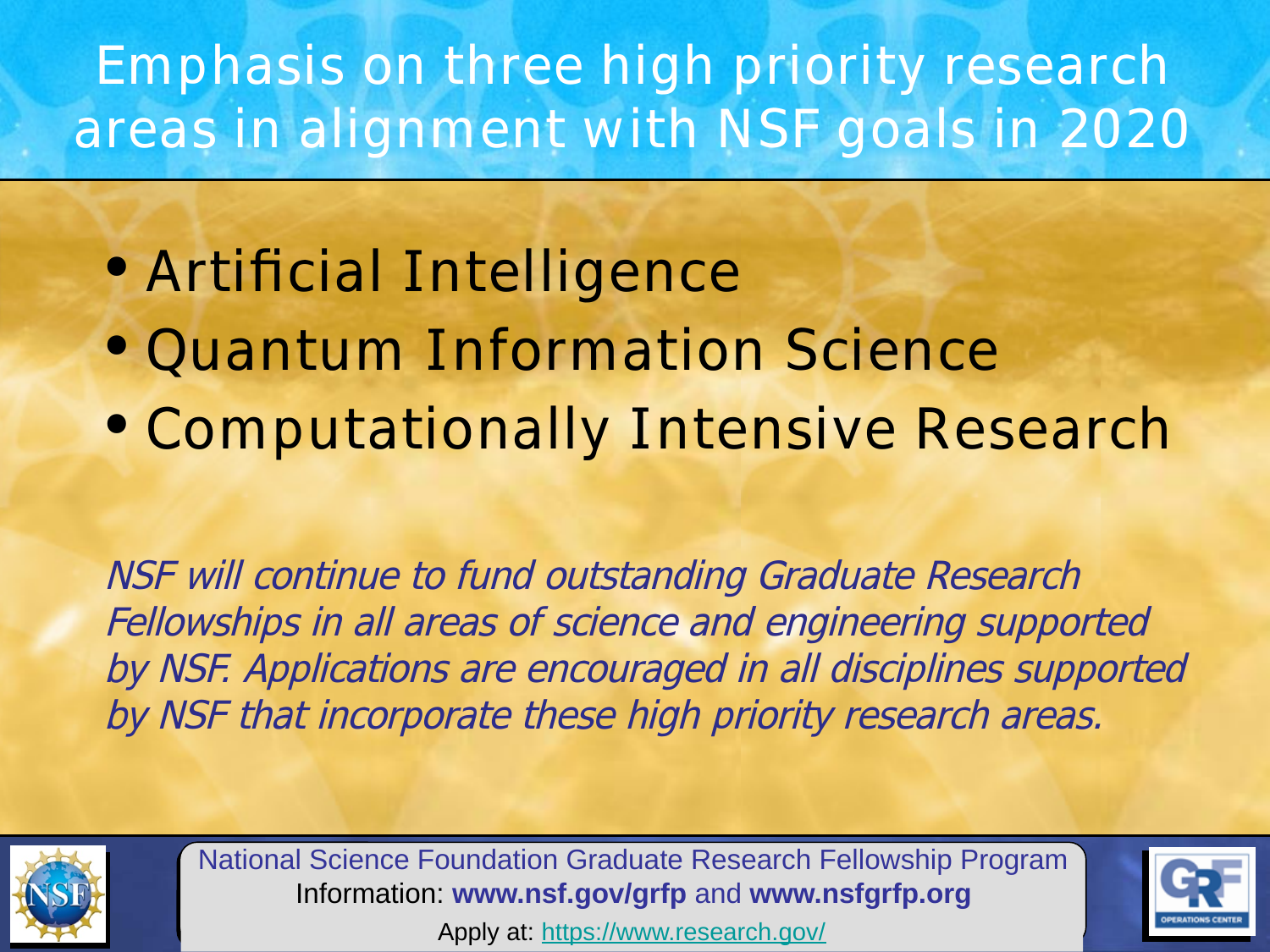

# Emphasis on three high priority research areas in alignment with NSF goals in 2020
 Artificial Intelligence
 Quantum Information Science
 Computationally Intensive Research

NSF will continue to fund outstanding Graduate Research Fellowships in all areas of science and engineering supported by NSF. Applications are encouraged in all disciplines supported by NSF that incorporate these high priority research areas.
Apply at: https://www.research.gov/